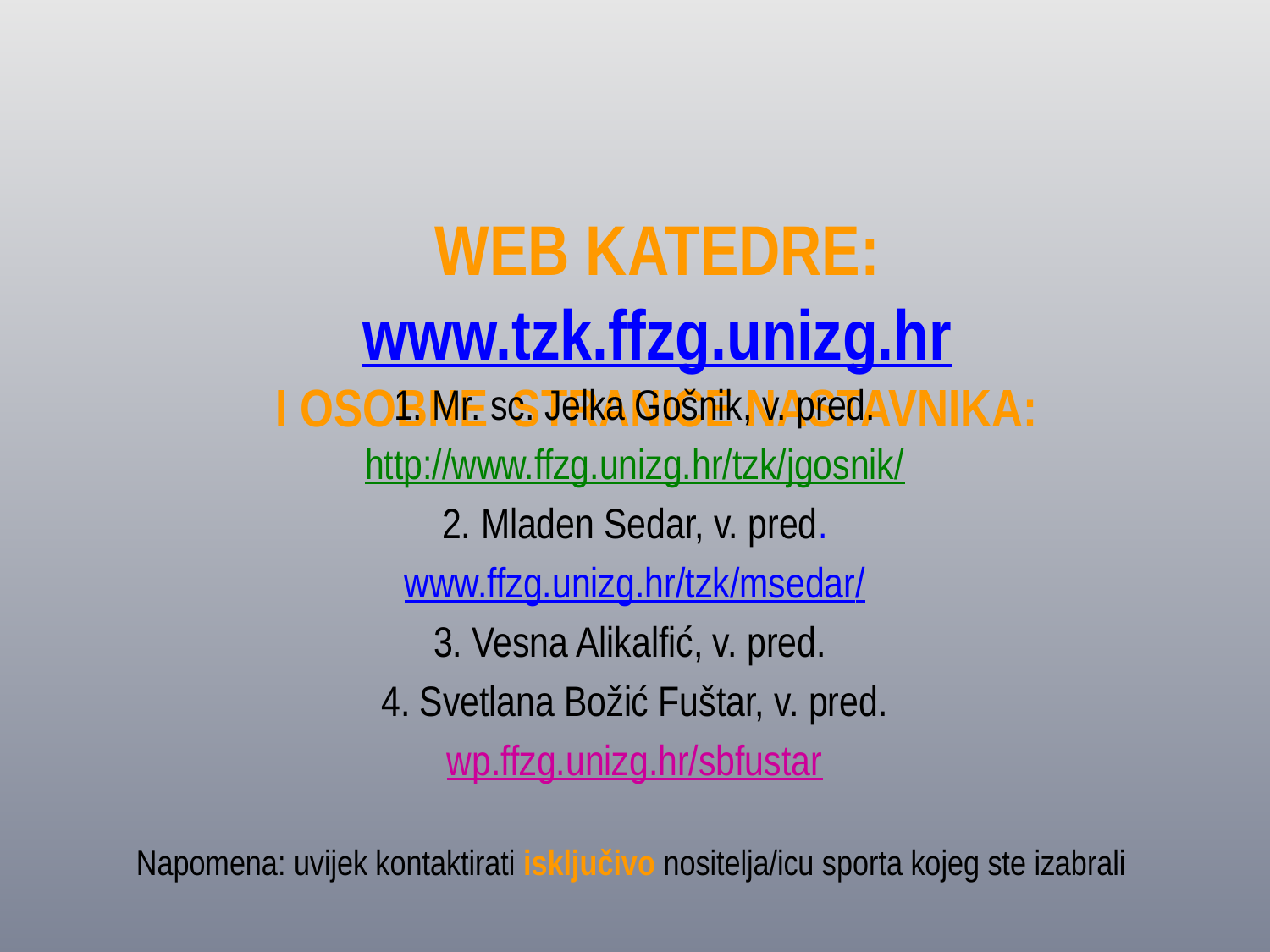

1. Mr. sc. Jelka Gošnik, v. pred.
http://www.ffzg.unizg.hr/tzk/jgosnik/
2. Mladen Sedar, v. pred.
www.ffzg.unizg.hr/tzk/msedar/
3. Vesna Alikalfić, v. pred.
4. Svetlana Božić Fuštar, v. pred.
wp.ffzg.unizg.hr/sbfustar

Napomena: uvijek kontaktirati isključivo nositelja/icu sporta kojeg ste izabrali
# WEB KATEDRE: www.tzk.ffzg.unizg.hr I OSOBNE  STRANICE NASTAVNIKA: